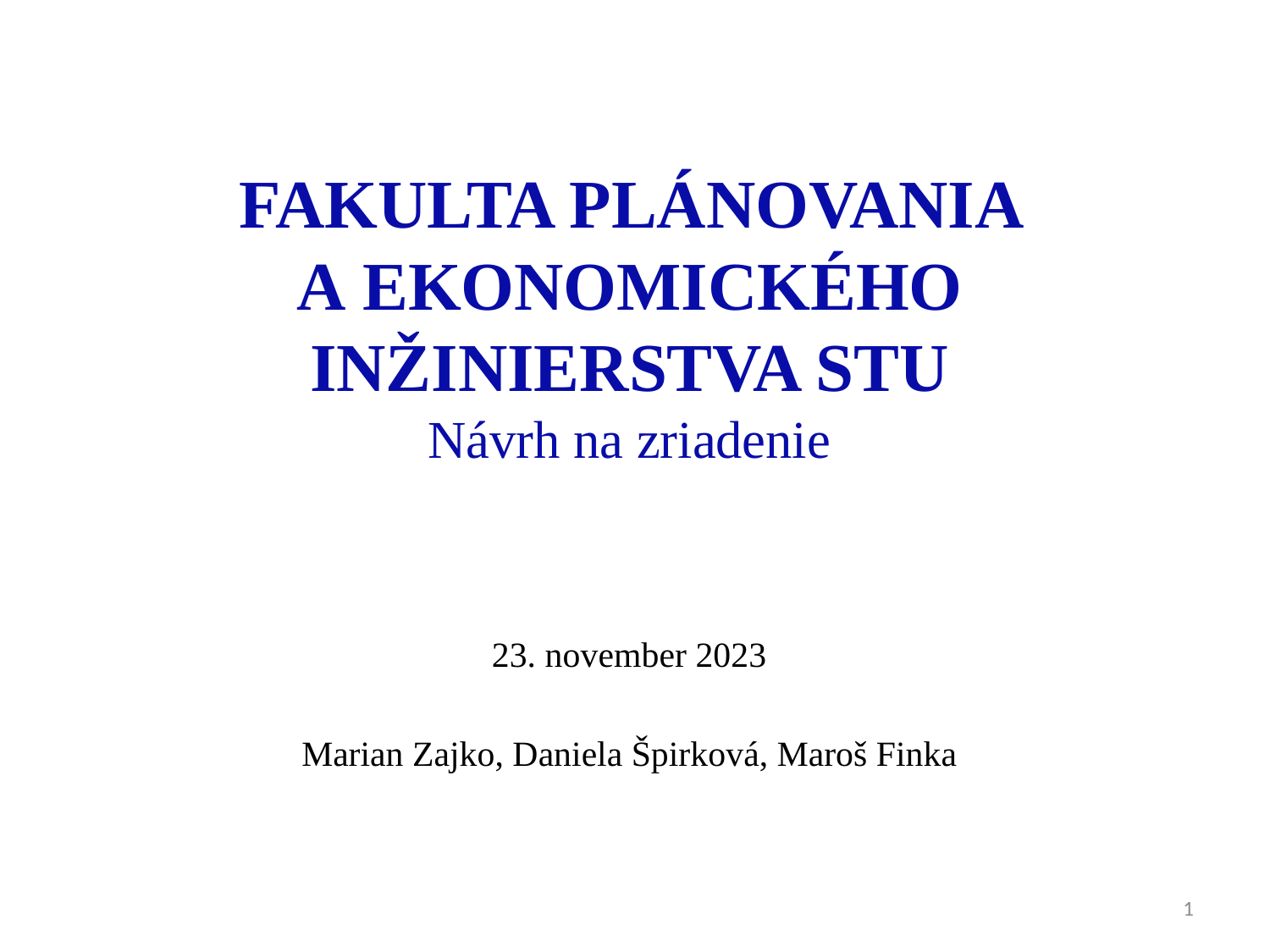

# FAKULTA PLÁNOVANIA A EKONOMICKÉHO INŽINIERSTVA STU Návrh na zriadenie
23. november 2023

Marian Zajko, Daniela Špirková, Maroš Finka
1